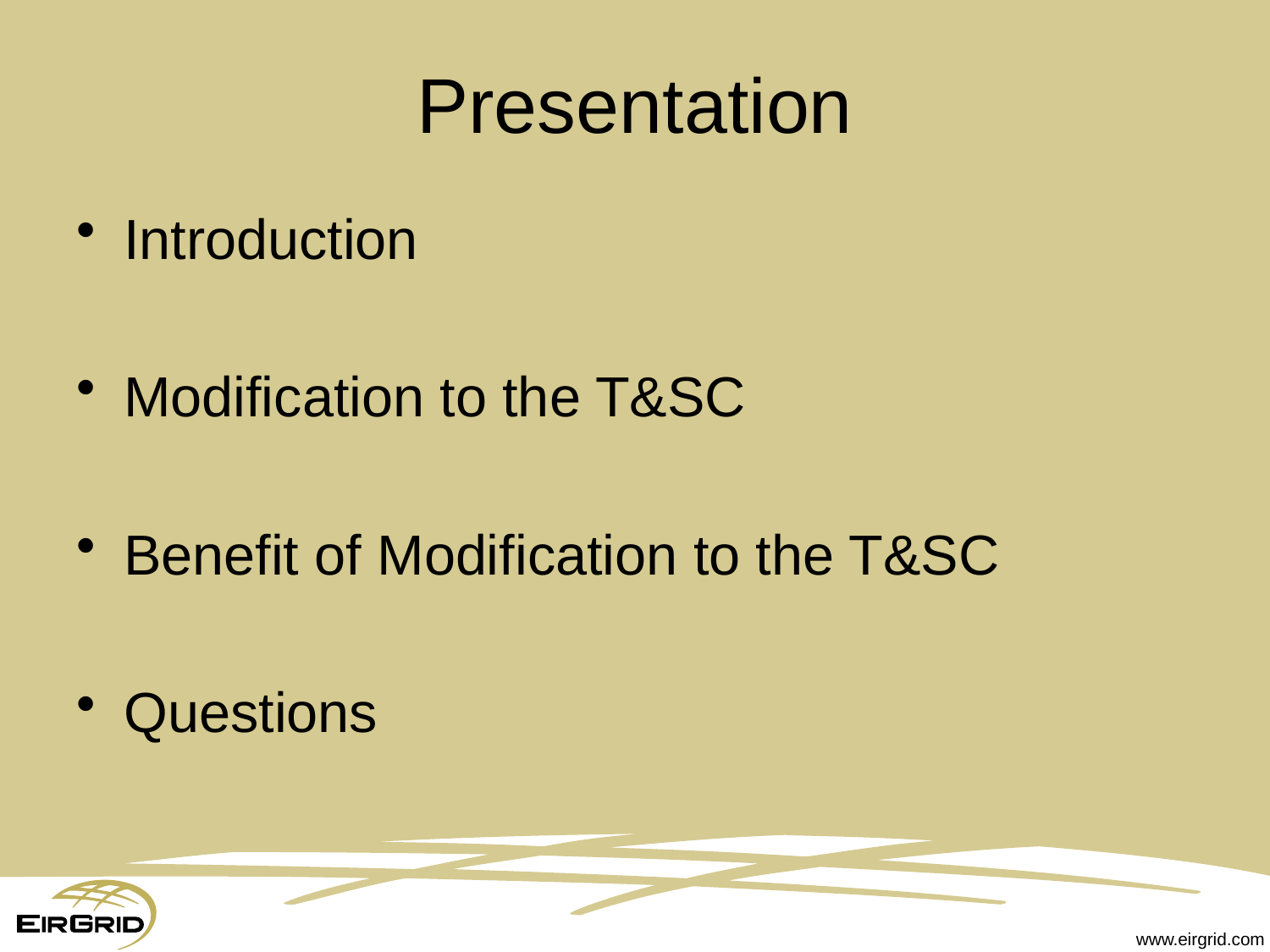

# Presentation
Introduction

Modification to the T&SC

Benefit of Modification to the T&SC

Questions